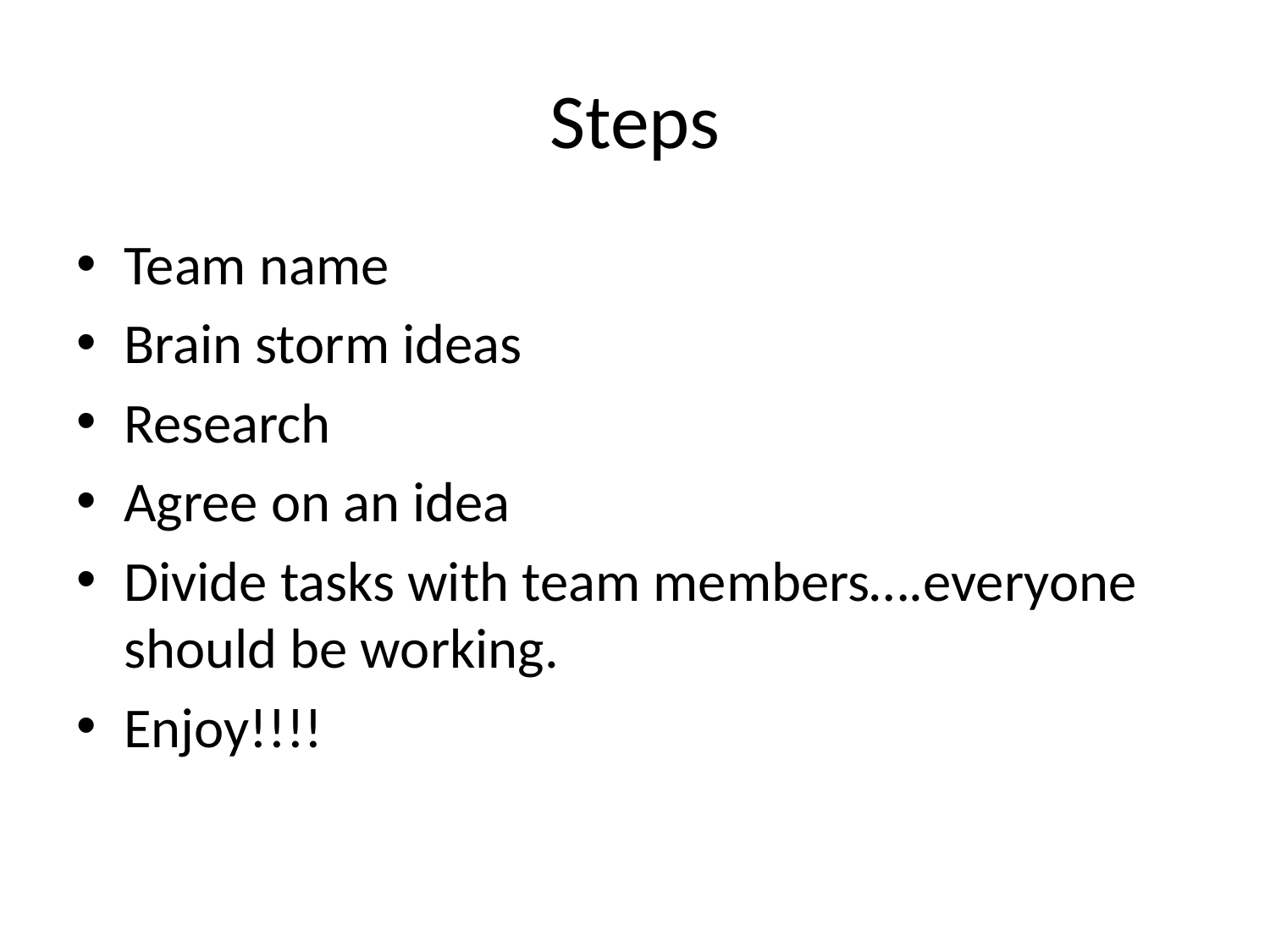

# Steps
Team name
Brain storm ideas
Research
Agree on an idea
Divide tasks with team members….everyone should be working.
Enjoy!!!!